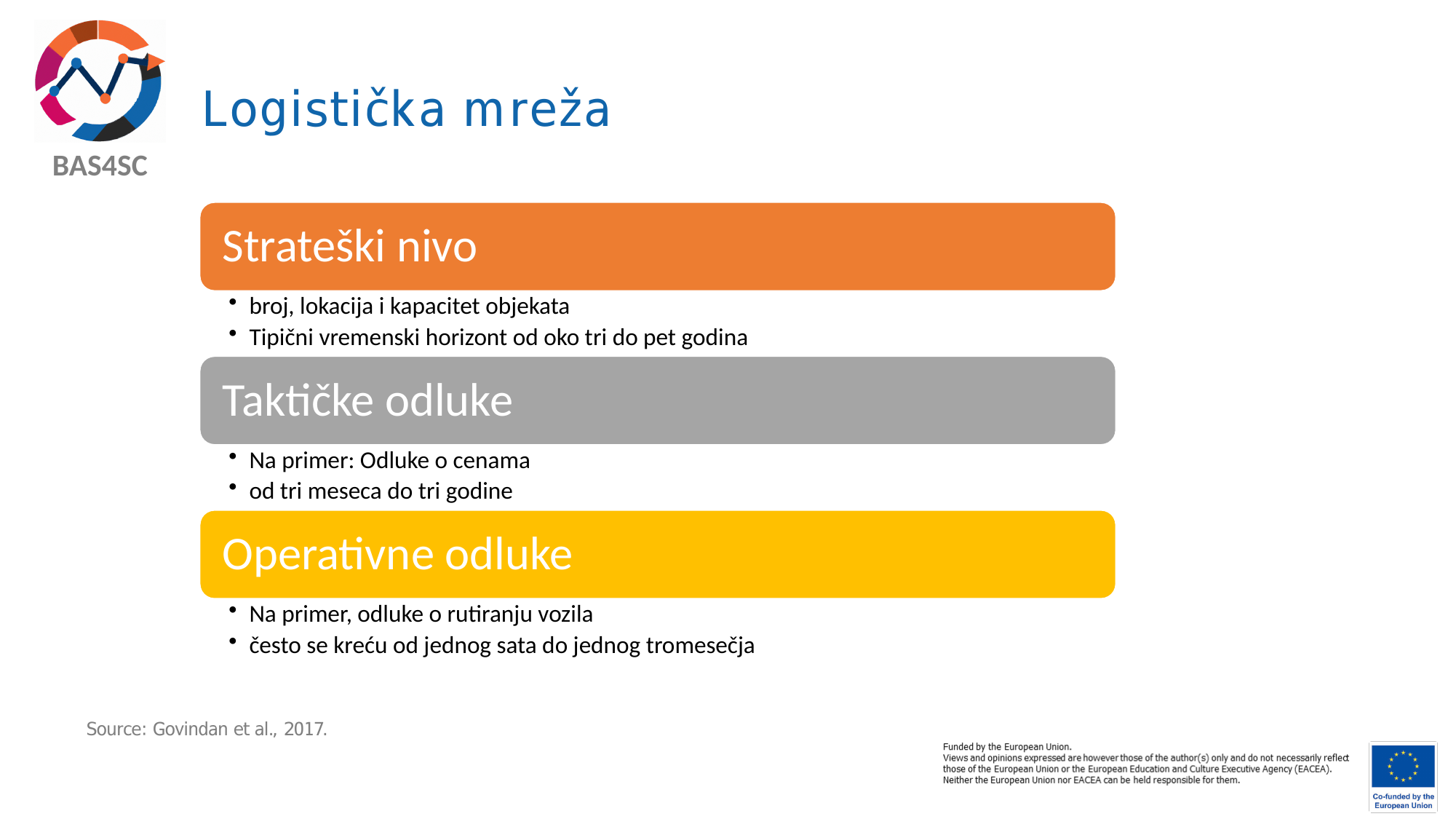

# Logistička mreža
Strateški nivo
broj, lokacija i kapacitet objekata
Tipični vremenski horizont od oko tri do pet godina
Taktičke odluke
Na primer: Odluke o cenama
od tri meseca do tri godine
Operativne odluke
Na primer, odluke o rutiranju vozila
često se kreću od jednog sata do jednog tromesečja
Source: Govindan et al., 2017.